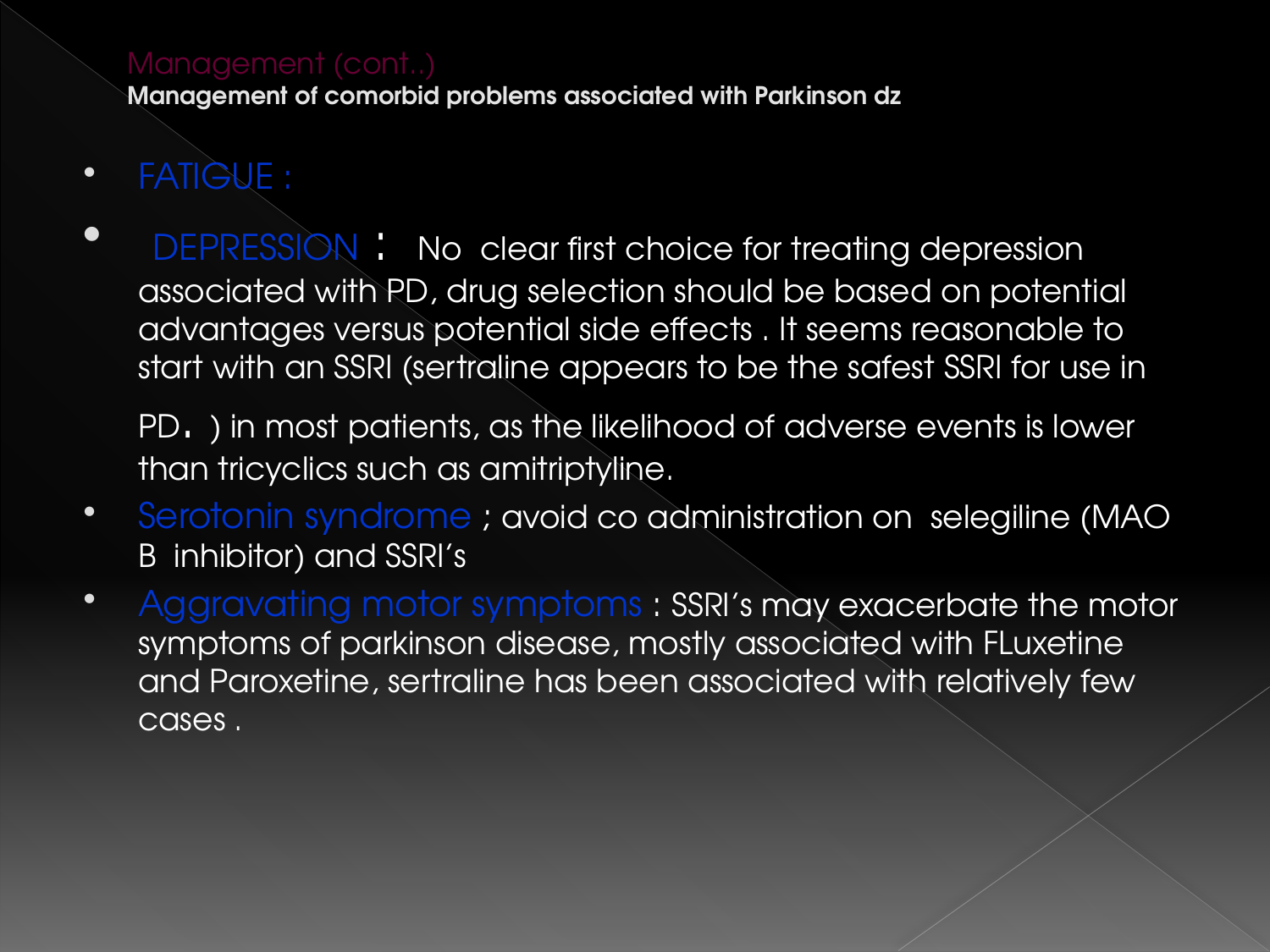

# Management (cont..) Management of comorbid problems associated with Parkinson dz
FATIGUE :
 DEPRESSION :  No  clear first choice for treating depression associated with PD, drug selection should be based on potential advantages versus potential side effects . It seems reasonable to start with an SSRI (sertraline appears to be the safest SSRI for use in PD. ) in most patients, as the likelihood of adverse events is lower than tricyclics such as amitriptyline.
Serotonin syndrome ; avoid co administration on  selegiline (MAO B  inhibitor) and SSRI’s
Aggravating motor symptoms : SSRI’s may exacerbate the motor symptoms of parkinson disease, mostly associated with FLuxetine and Paroxetine, sertraline has been associated with relatively few cases .